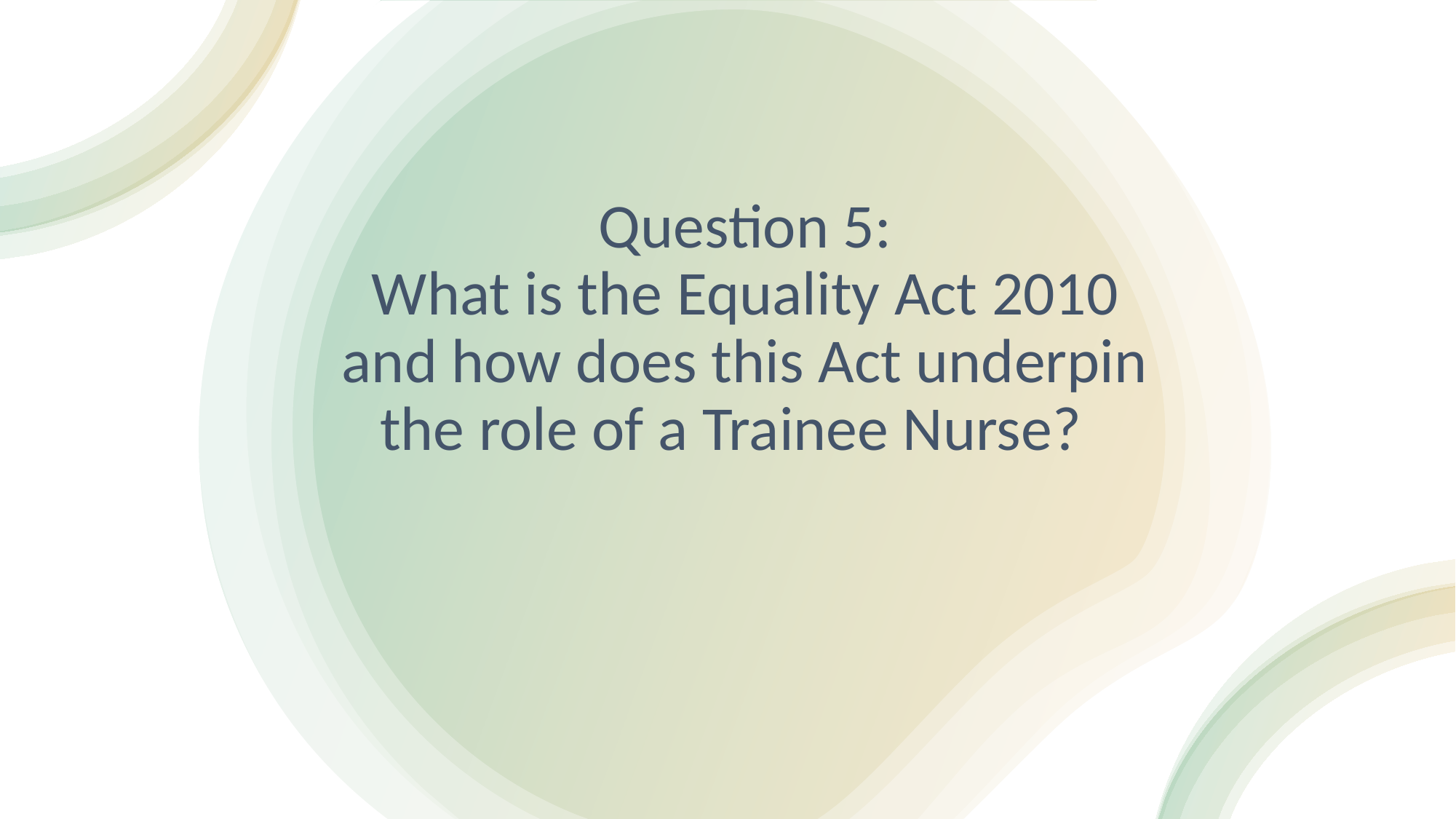

# Question 5: What is the Equality Act 2010 and how does this Act underpin the role of a Trainee Nurse?